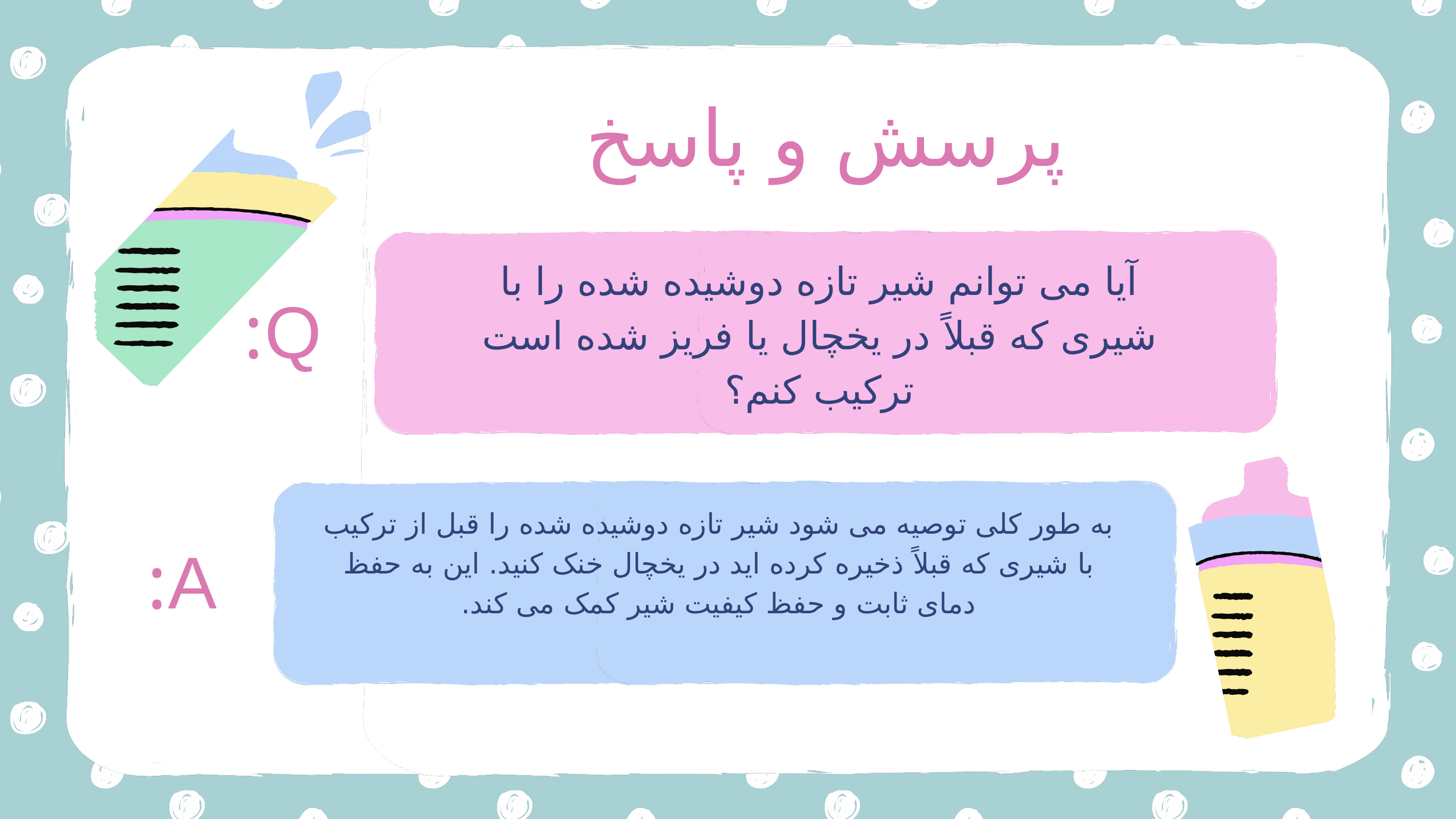

پرسش و پاسخ

آیا می توانم شیر تازه دوشیده شده را با شیری که قبلاً در یخچال یا فریز شده است ترکیب کنم؟
Q:

به طور کلی توصیه می شود شیر تازه دوشیده شده را قبل از ترکیب با شیری که قبلاً ذخیره کرده اید در یخچال خنک کنید. این به حفظ دمای ثابت و حفظ کیفیت شیر ​​کمک می کند.
A: